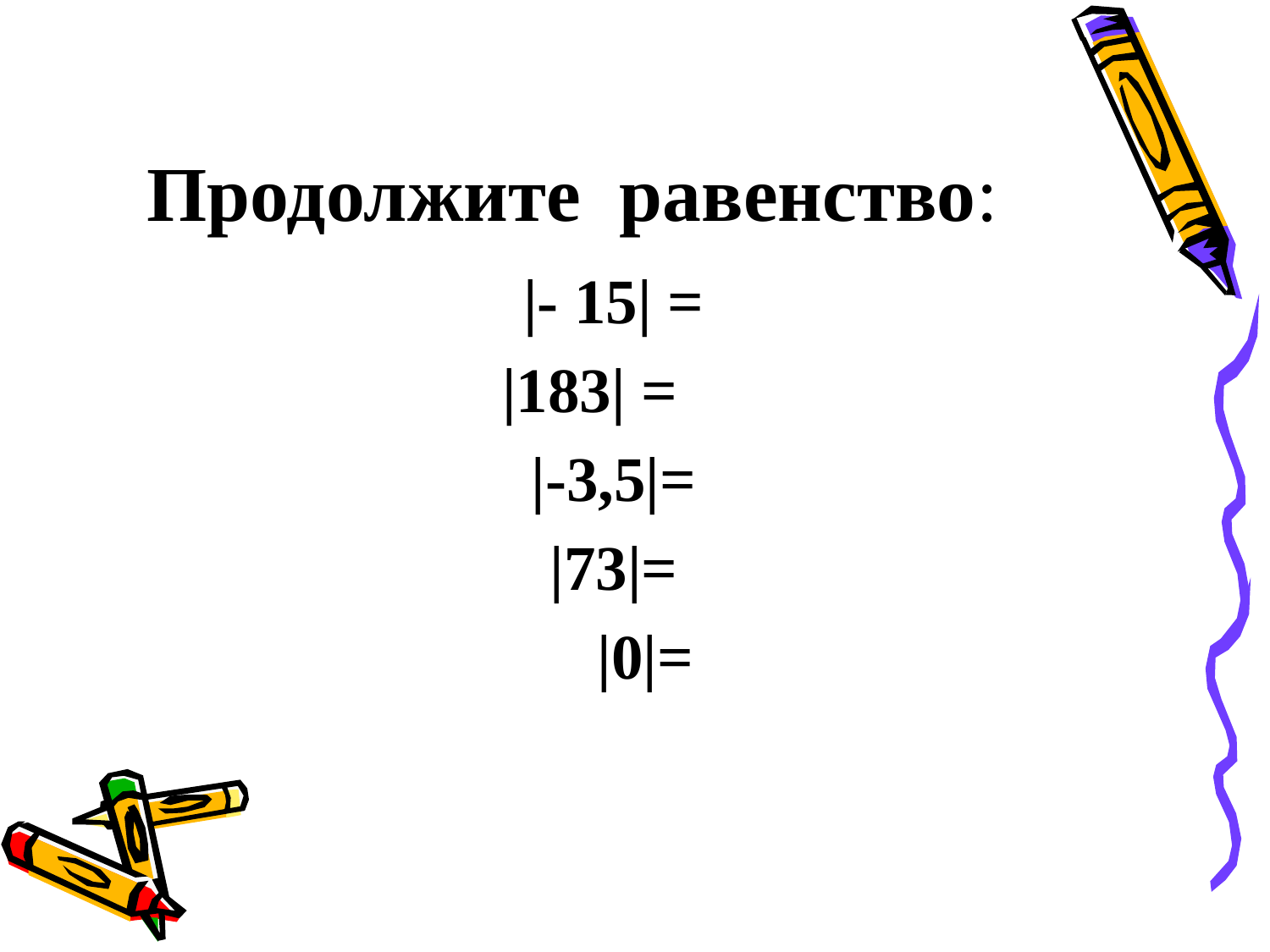

# Продолжите  равенство:
|- 15| =
|183| =
|-3,5|=
 |73|=
  |0|=